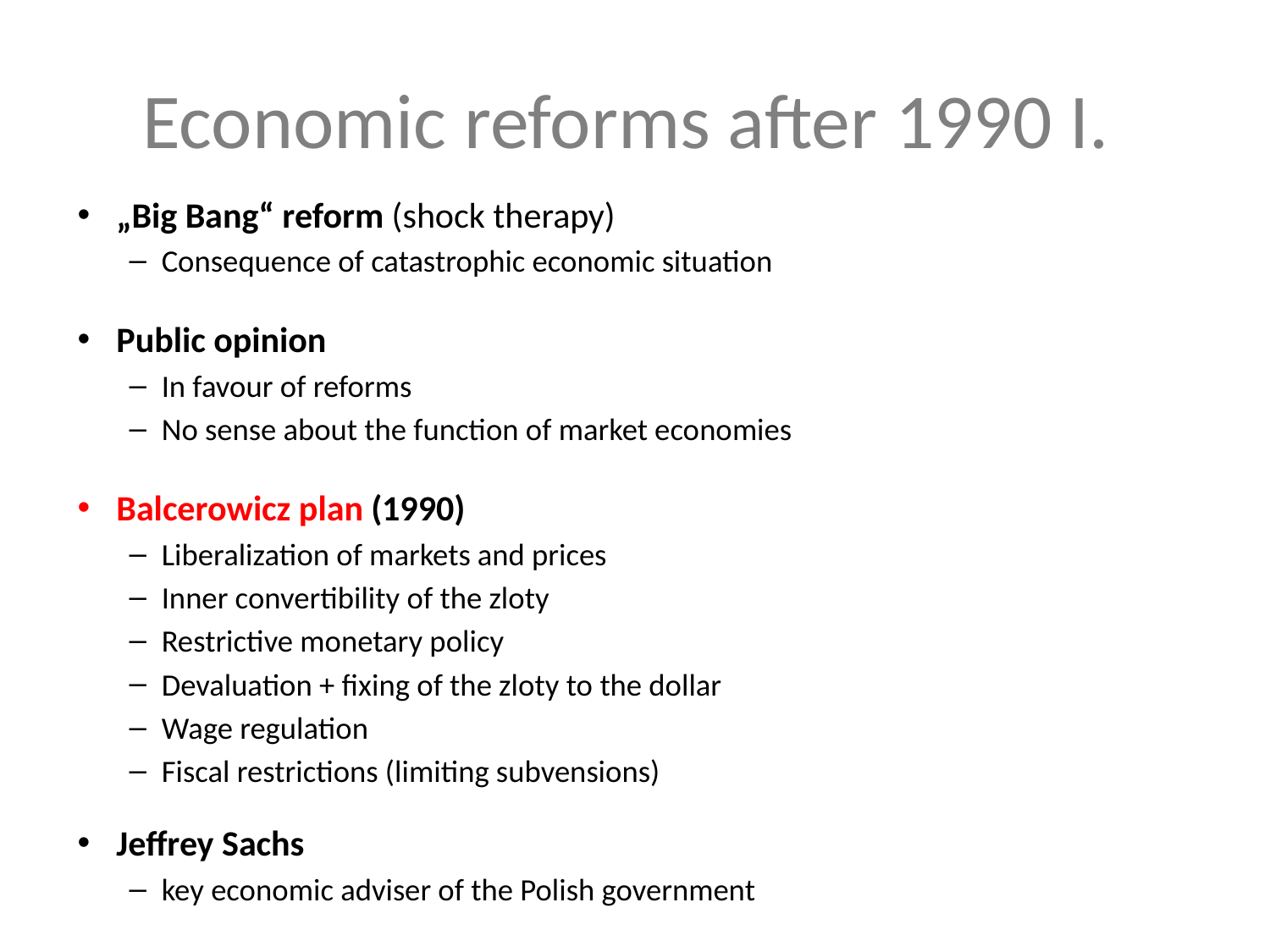

# Economic reforms after 1990 I.
„Big Bang“ reform (shock therapy)
Consequence of catastrophic economic situation

Public opinion
In favour of reforms
No sense about the function of market economies

Balcerowicz plan (1990)
Liberalization of markets and prices
Inner convertibility of the zloty
Restrictive monetary policy
Devaluation + fixing of the zloty to the dollar
Wage regulation
Fiscal restrictions (limiting subvensions)

Jeffrey Sachs
key economic adviser of the Polish government